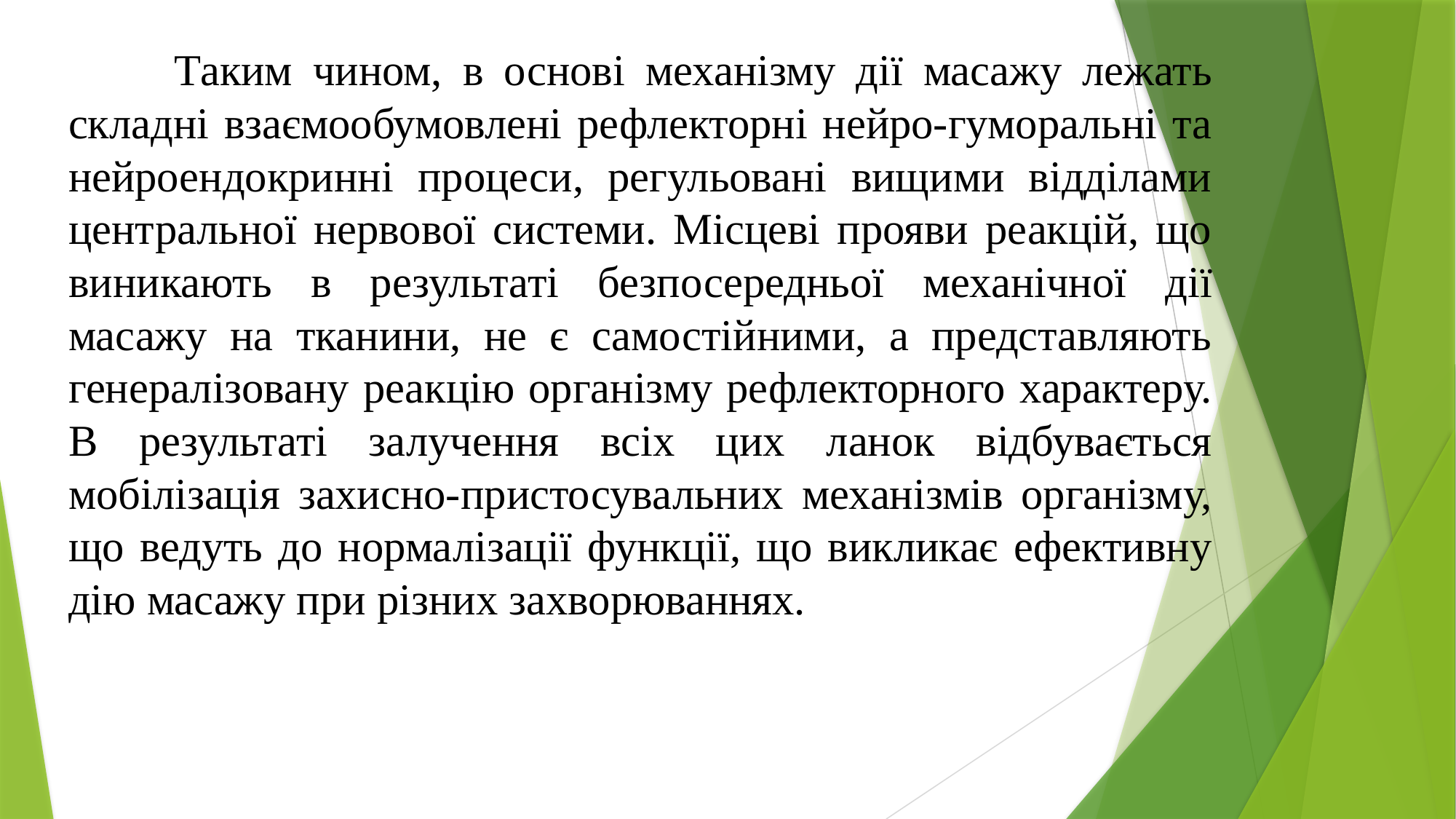

Таким чином, в основі механізму дії масажу лежать складні взаємообумовлені рефлекторні нейро-гуморальні та нейроендокринні процеси, регульовані вищими відділами центральної нервової системи. Місцеві прояви реакцій, що виникають в результаті безпосередньої механічної дії масажу на тканини, не є самостійними, а представляють генералізовану реакцію організму рефлекторного характеру. В результаті залучення всіх цих ланок відбувається мобілізація захисно-пристосувальних механізмів організму, що ведуть до нормалізації функції, що викликає ефективну дію масажу при різних захворюваннях.